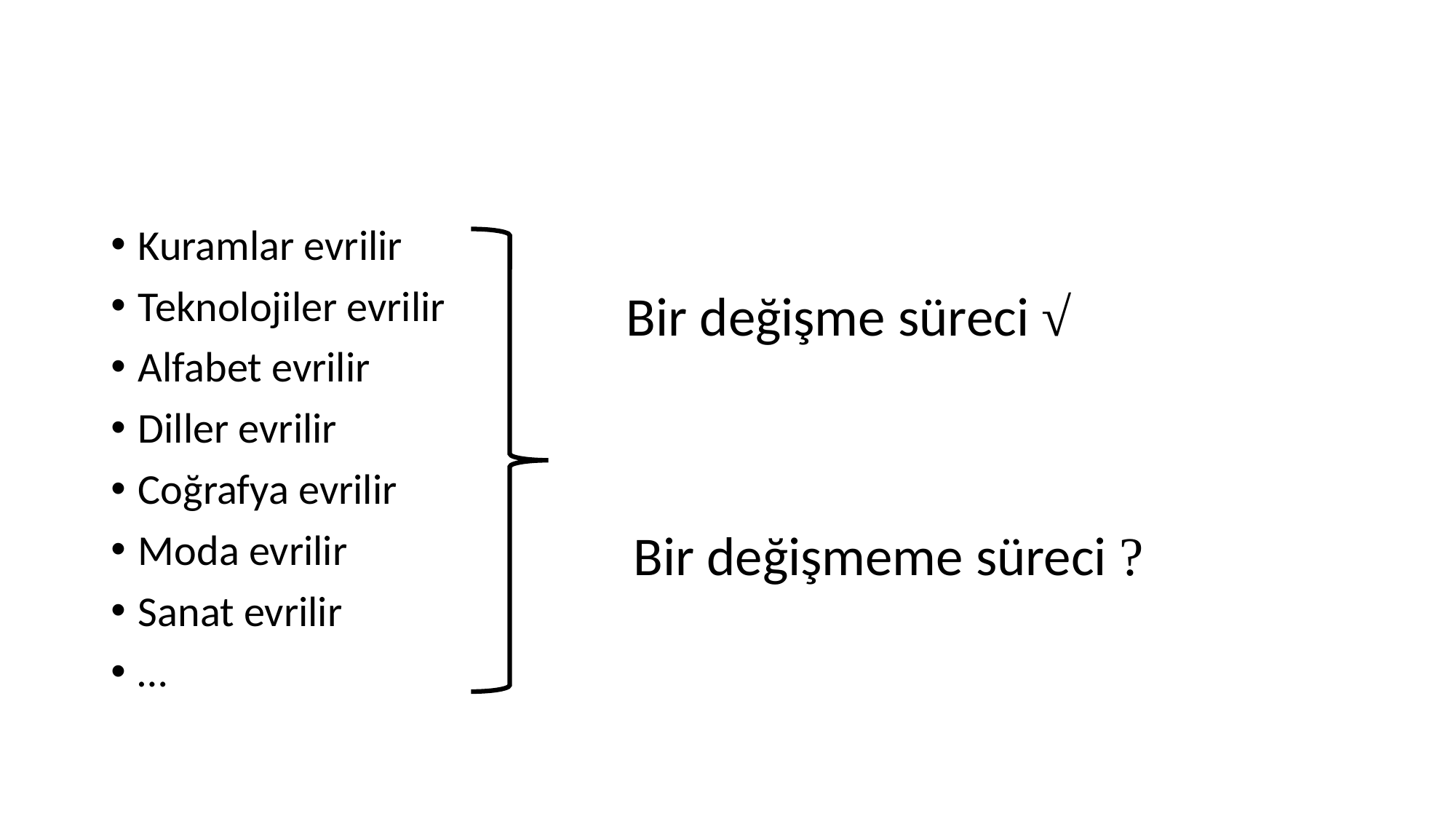

#
Kuramlar evrilir
Teknolojiler evrilir
Alfabet evrilir
Diller evrilir
Coğrafya evrilir
Moda evrilir
Sanat evrilir
…

Bir değişme süreci √
Bir değişmeme süreci ?